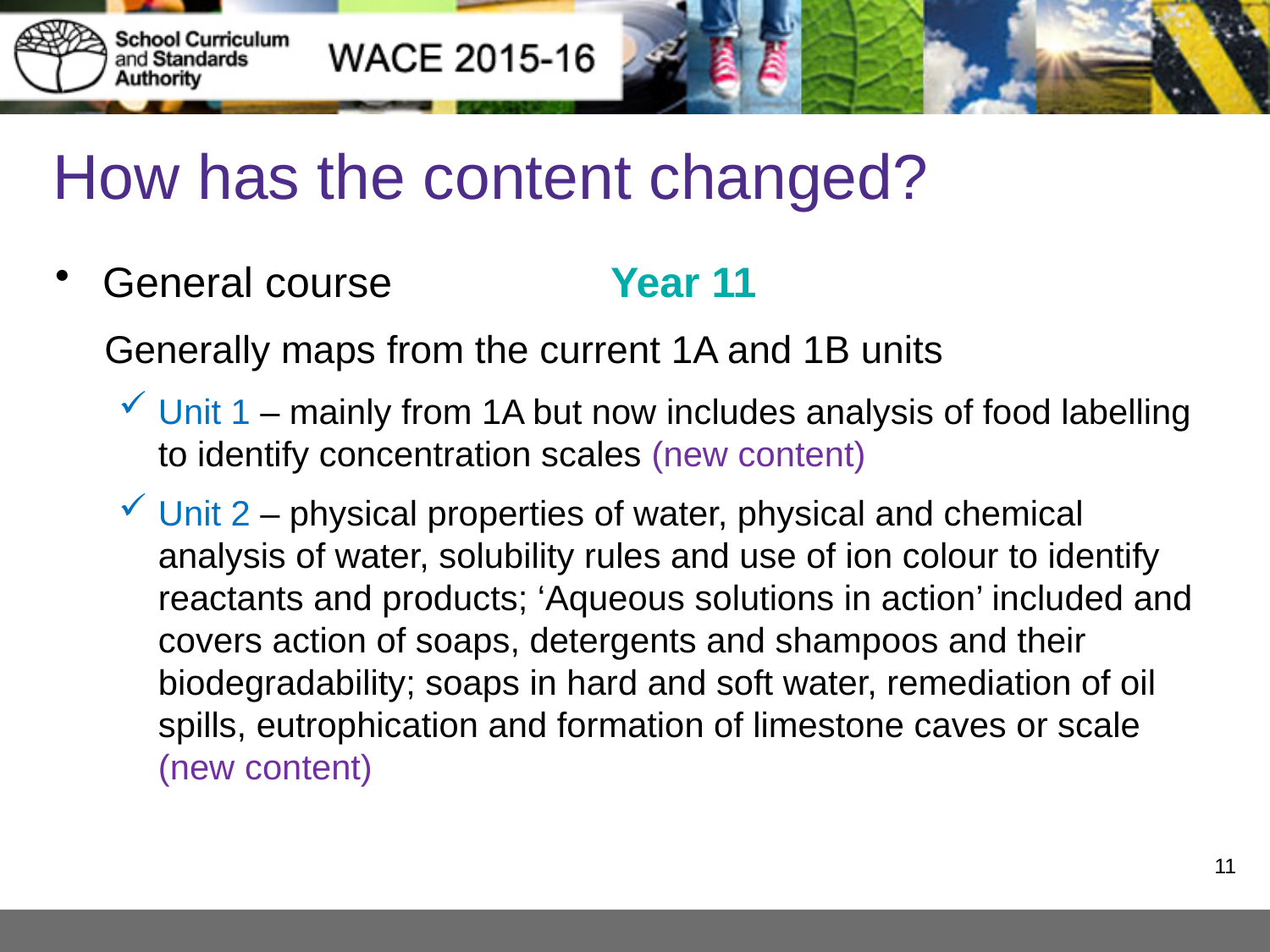

# How has the content changed?
General course		Year 11
Generally maps from the current 1A and 1B units
Unit 1 – mainly from 1A but now includes analysis of food labelling to identify concentration scales (new content)
Unit 2 – physical properties of water, physical and chemical analysis of water, solubility rules and use of ion colour to identify reactants and products; ‘Aqueous solutions in action’ included and covers action of soaps, detergents and shampoos and their biodegradability; soaps in hard and soft water, remediation of oil spills, eutrophication and formation of limestone caves or scale (new content)
11